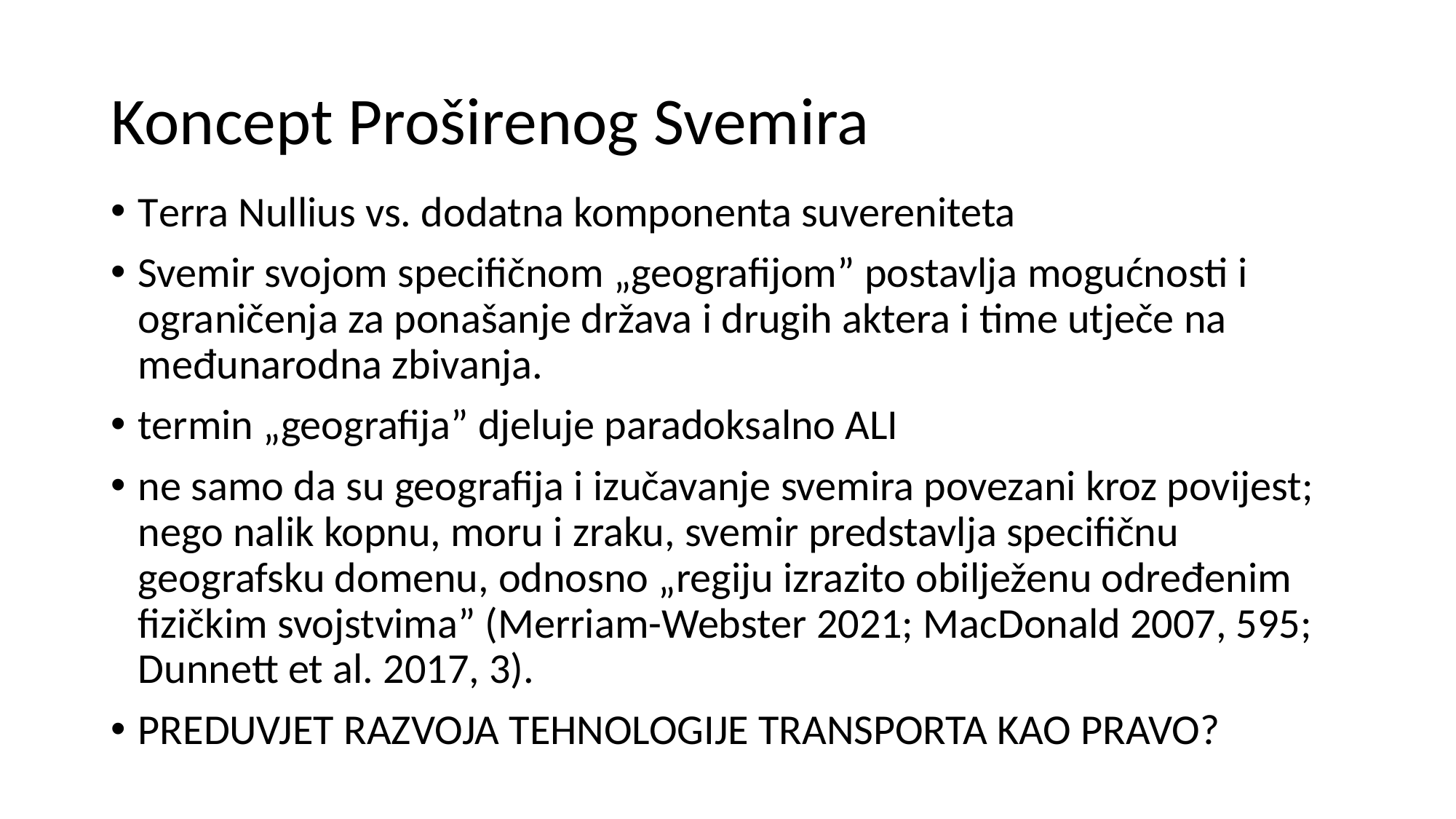

# Koncept Proširenog Svemira
Terra Nullius vs. dodatna komponenta suvereniteta
Svemir svojom specifičnom „geografijom” postavlja mogućnosti i ograničenja za ponašanje država i drugih aktera i time utječe na međunarodna zbivanja.
termin „geografija” djeluje paradoksalno ALI
ne samo da su geografija i izučavanje svemira povezani kroz povijest; nego nalik kopnu, moru i zraku, svemir predstavlja specifičnu geografsku domenu, odnosno „regiju izrazito obilježenu određenim fizičkim svojstvima” (Merriam-Webster 2021; MacDonald 2007, 595; Dunnett et al. 2017, 3).
PREDUVJET RAZVOJA TEHNOLOGIJE TRANSPORTA KAO PRAVO?